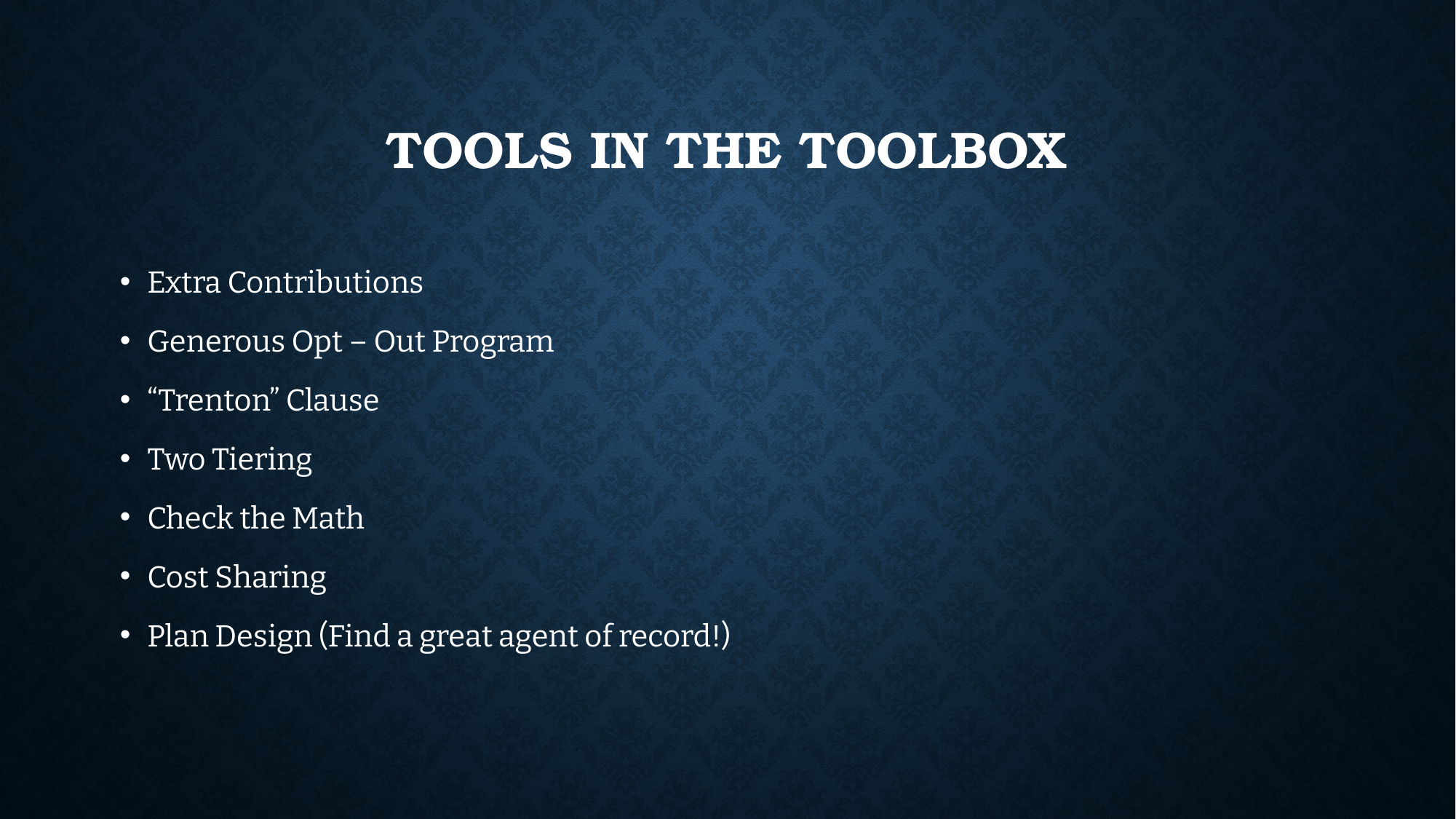

# TOOLS in the Toolbox
Extra Contributions
Generous Opt – Out Program
“Trenton” Clause
Two Tiering
Check the Math
Cost Sharing
Plan Design (Find a great agent of record!)